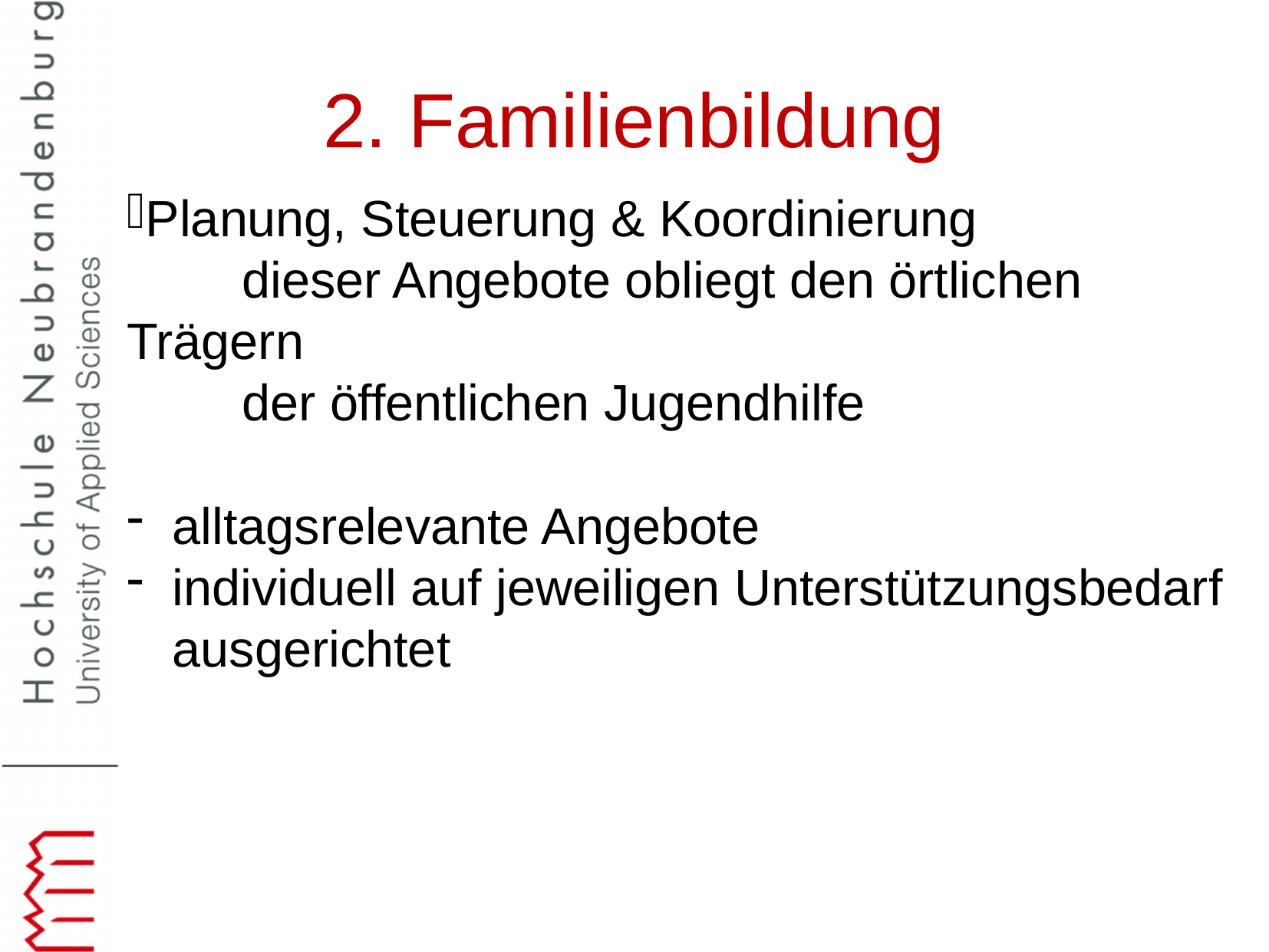

2. Familienbildung
Planung, Steuerung & Koordinierung
	dieser Angebote obliegt den örtlichen Trägern
	der öffentlichen Jugendhilfe

alltagsrelevante Angebote
individuell auf jeweiligen Unterstützungsbedarf ausgerichtet